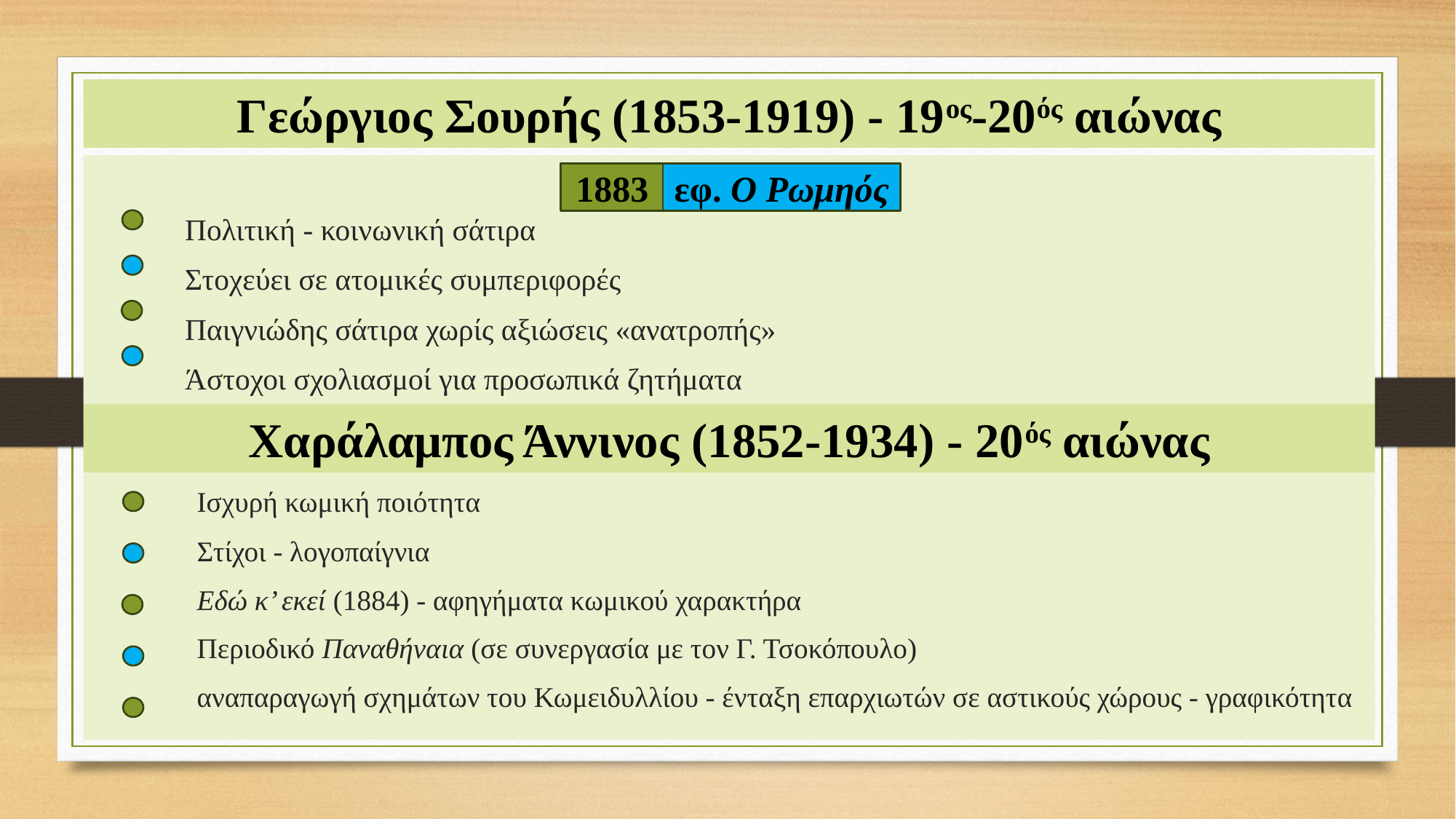

# Γεώργιος Σουρής (1853-1919) - 19ος-20ός αιώνας

	Πολιτική - κοινωνική σάτιρα
	Στοχεύει σε ατομικές συμπεριφορές
	Παιγνιώδης σάτιρα χωρίς αξιώσεις «ανατροπής»
	Άστοχοι σχολιασμοί για προσωπικά ζητήματα

1883
εφ. Ο Ρωμηός

Χαράλαμπος Άννινος (1852-1934) - 20ός αιώνας
	Ισχυρή κωμική ποιότητα
	Στίχοι - λογοπαίγνια
	Εδώ κ’ εκεί (1884) - αφηγήματα κωμικού χαρακτήρα
	Περιοδικό Παναθήναια (σε συνεργασία με τον Γ. Τσοκόπουλο)
	αναπαραγωγή σχημάτων του Κωμειδυλλίου - ένταξη επαρχιωτών σε αστικούς χώρους - γραφικότητα